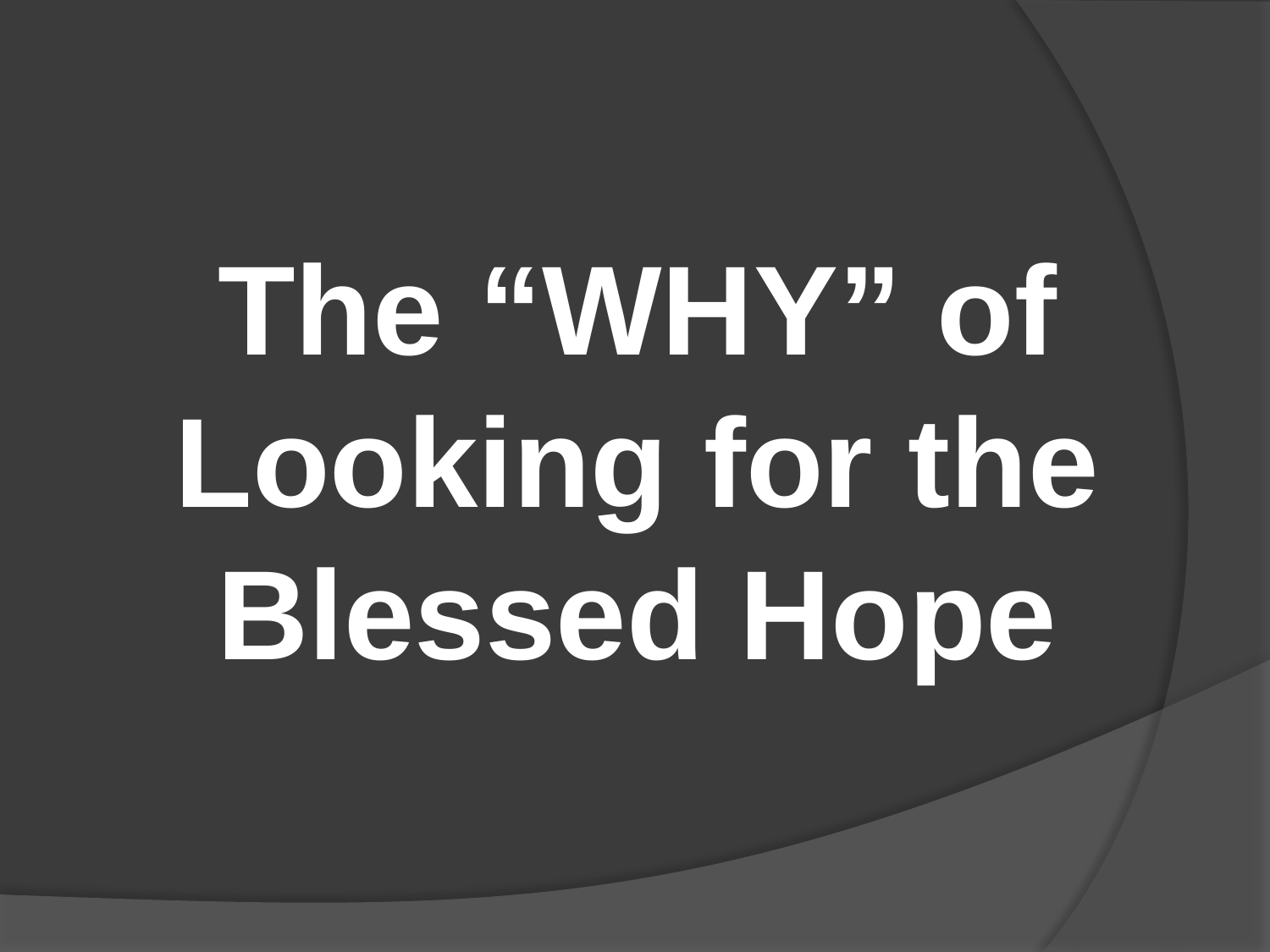

#
The “WHY” of Looking for the Blessed Hope